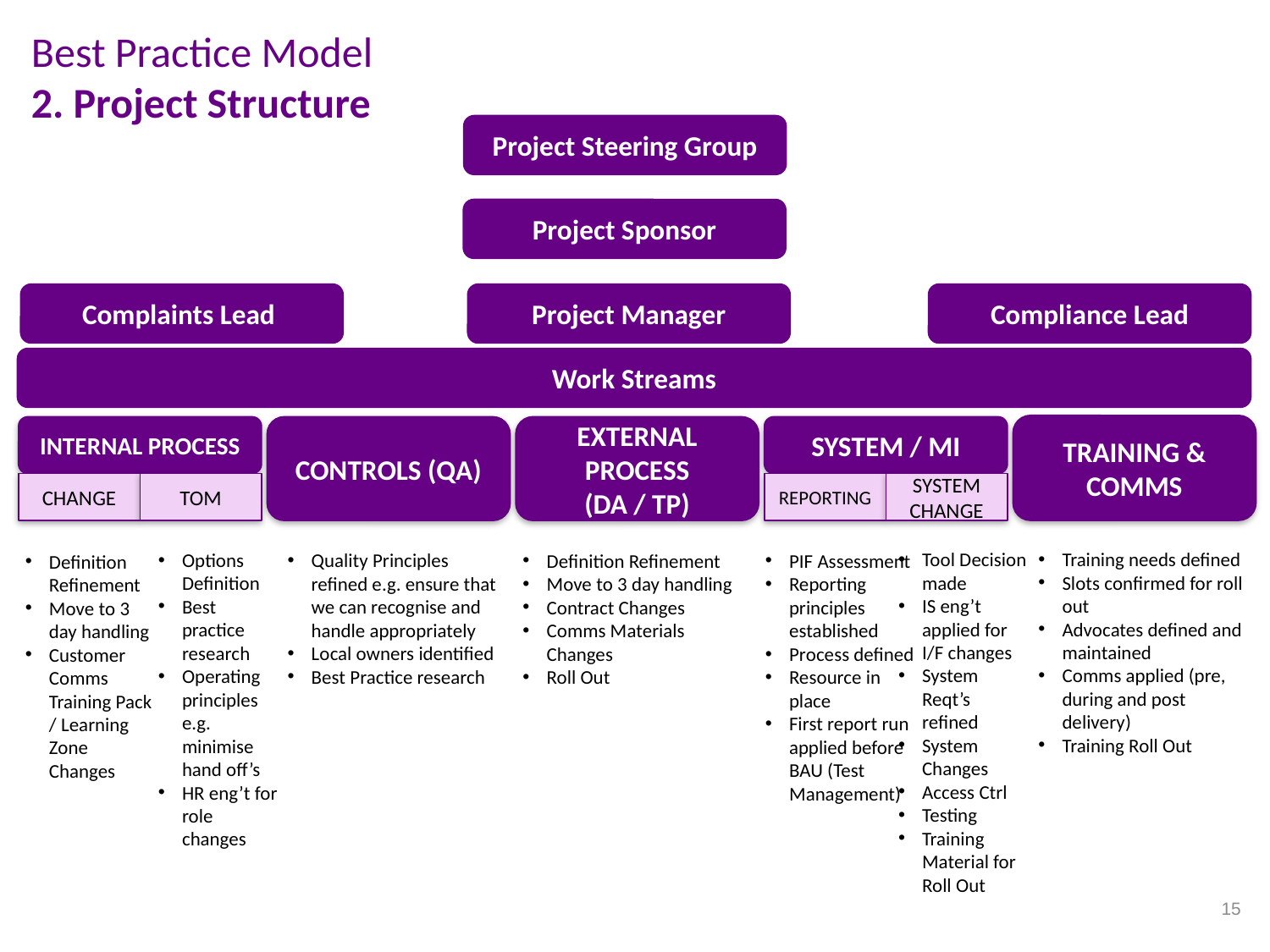

Best Practice Model
2. Project Structure
Project Steering Group
Project Sponsor
Complaints Lead
Project Manager
Compliance Lead
Work Streams
TRAINING & COMMS
CONTROLS (QA)
INTERNAL PROCESS
SYSTEM / MI
EXTERNAL PROCESS
(DA / TP)
CHANGE
TOM
REPORTING
SYSTEM CHANGE
Tool Decision made
IS eng’t applied for I/F changes
System Reqt’s refined
System Changes
Access Ctrl
Testing
Training Material for Roll Out
Training needs defined
Slots confirmed for roll out
Advocates defined and maintained
Comms applied (pre, during and post delivery)
Training Roll Out
Options Definition
Best practice research
Operating principles e.g. minimise hand off’s
HR eng’t for role changes
Quality Principles refined e.g. ensure that we can recognise and handle appropriately
Local owners identified
Best Practice research
Definition Refinement
Move to 3 day handling
Contract Changes
Comms Materials Changes
Roll Out
PIF Assessment
Reporting principles established
Process defined
Resource in place
First report run applied before BAU (Test Management)
Definition Refinement
Move to 3 day handling
Customer Comms Training Pack / Learning Zone Changes
15